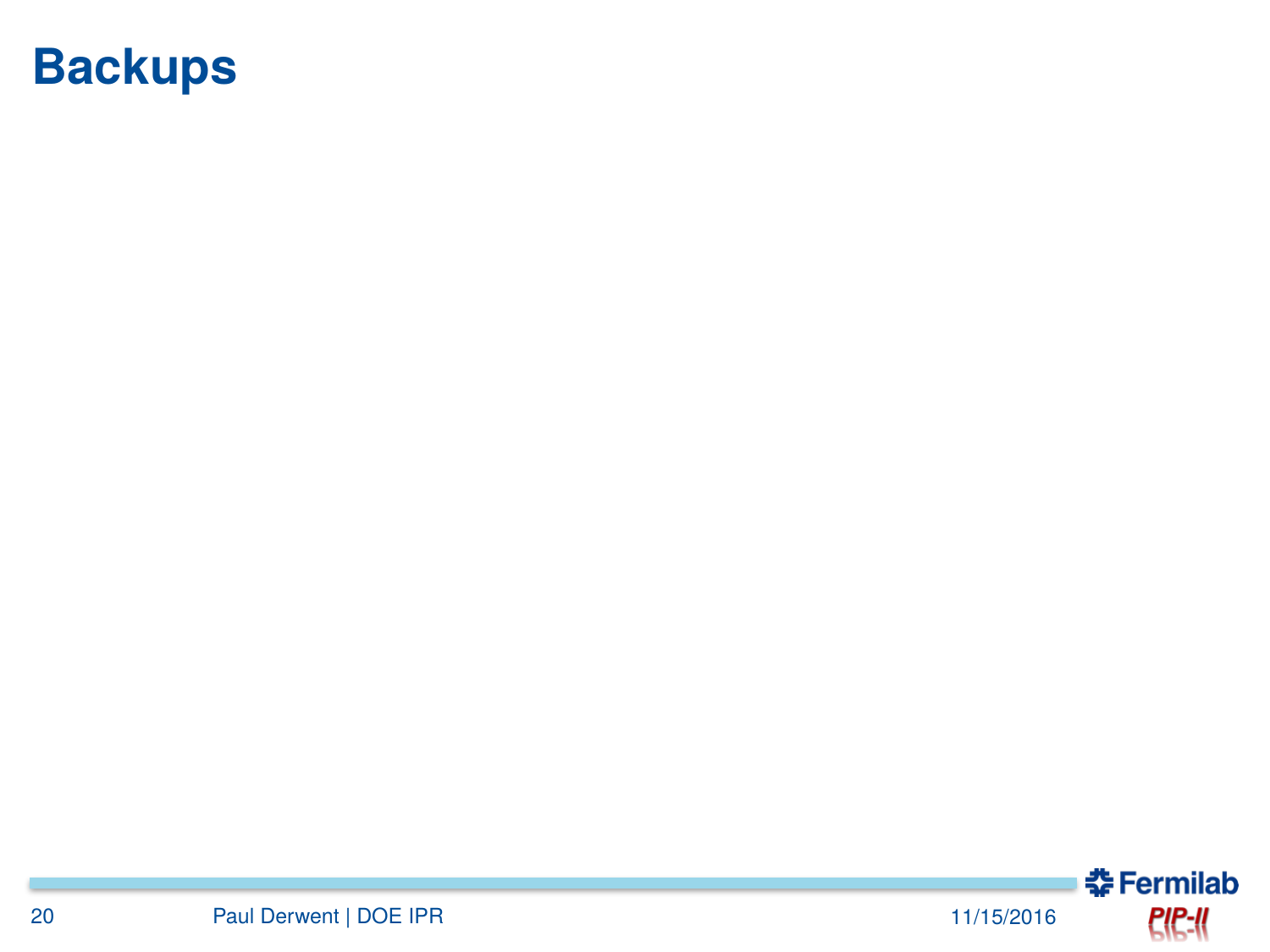

# Backups

20
Paul Derwent | DOE IPR
11/15/2016